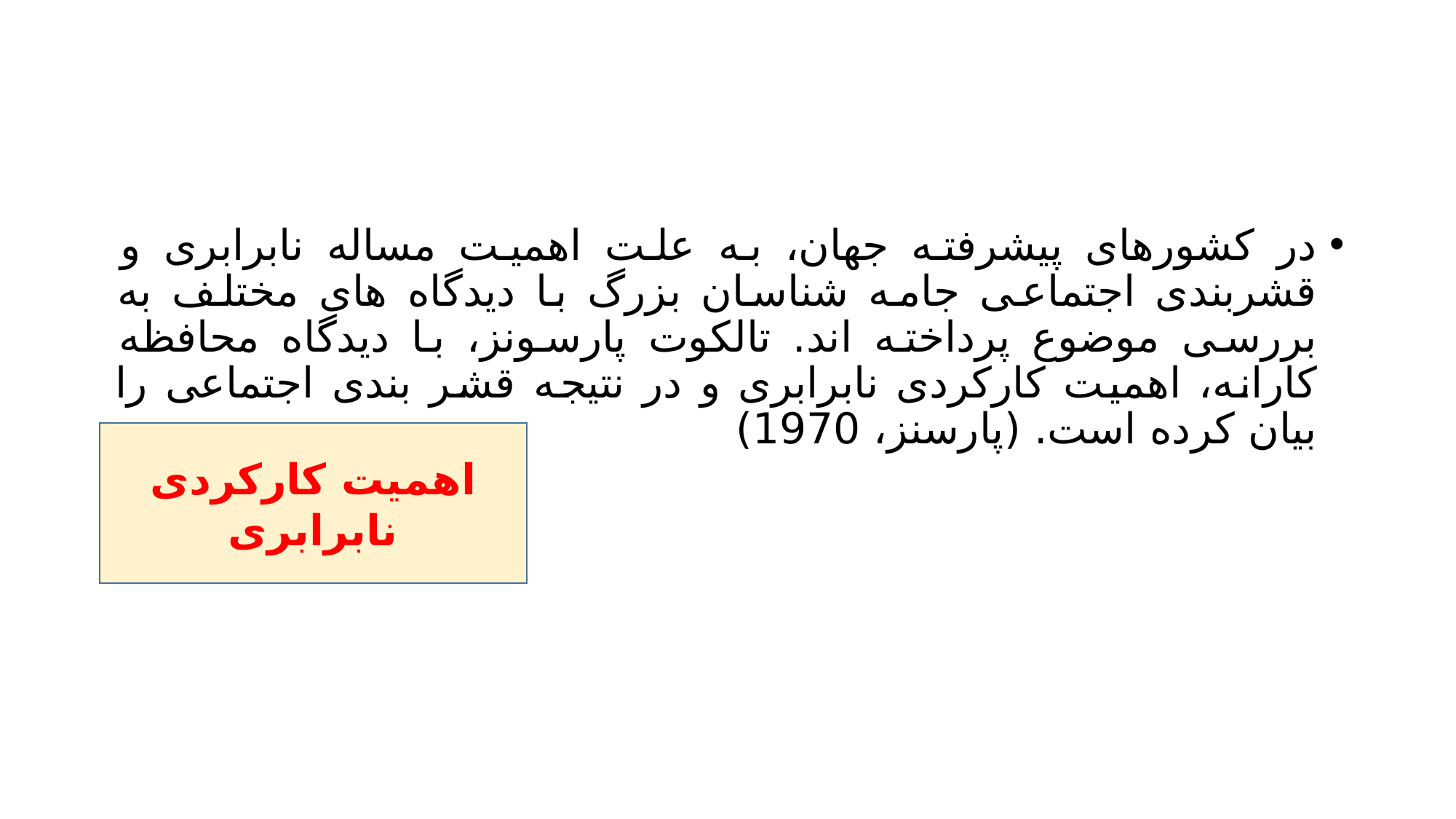

#
در کشورهای پیشرفته جهان، به علت اهمیت مساله نابرابری و قشربندی اجتماعی جامه شناسان بزرگ با دیدگاه های مختلف به بررسی موضوع پرداخته اند. تالکوت پارسونز، با دیدگاه محافظه کارانه، اهمیت کارکردی نابرابری و در نتیجه قشر بندی اجتماعی را بیان کرده است. (پارسنز، 1970)
اهمیت کارکردی نابرابری